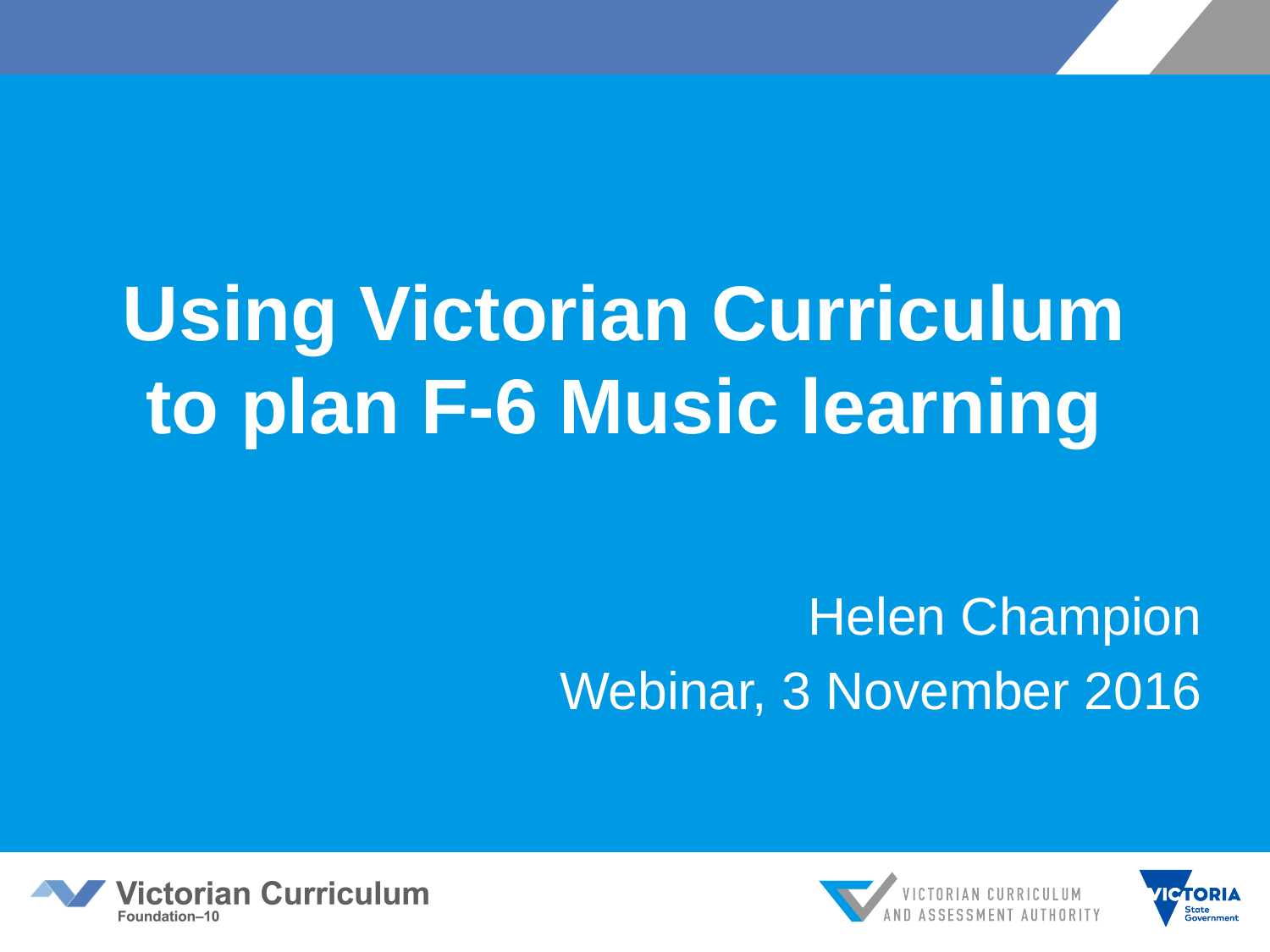

# Using Victorian Curriculum to plan F-6 Music learning
Helen Champion
Webinar, 3 November 2016